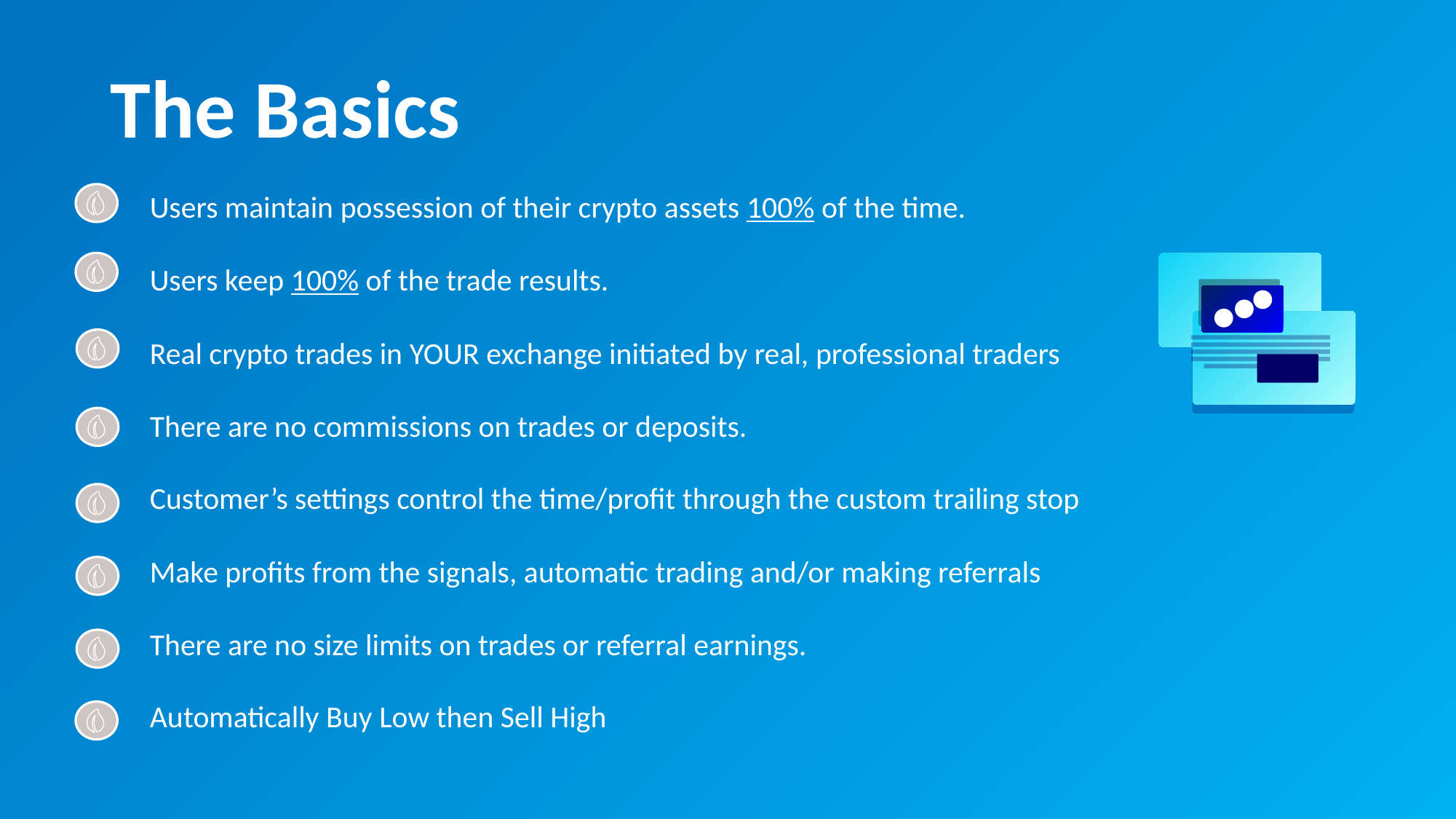

The Basics
Users maintain possession of their crypto assets 100% of the time.
Users keep 100% of the trade results.
Real crypto trades in YOUR exchange initiated by real, professional traders
There are no commissions on trades or deposits.
Customer’s settings control the time/profit through the custom trailing stop
Make profits from the signals, automatic trading and/or making referrals
There are no size limits on trades or referral earnings.
Automatically Buy Low then Sell High